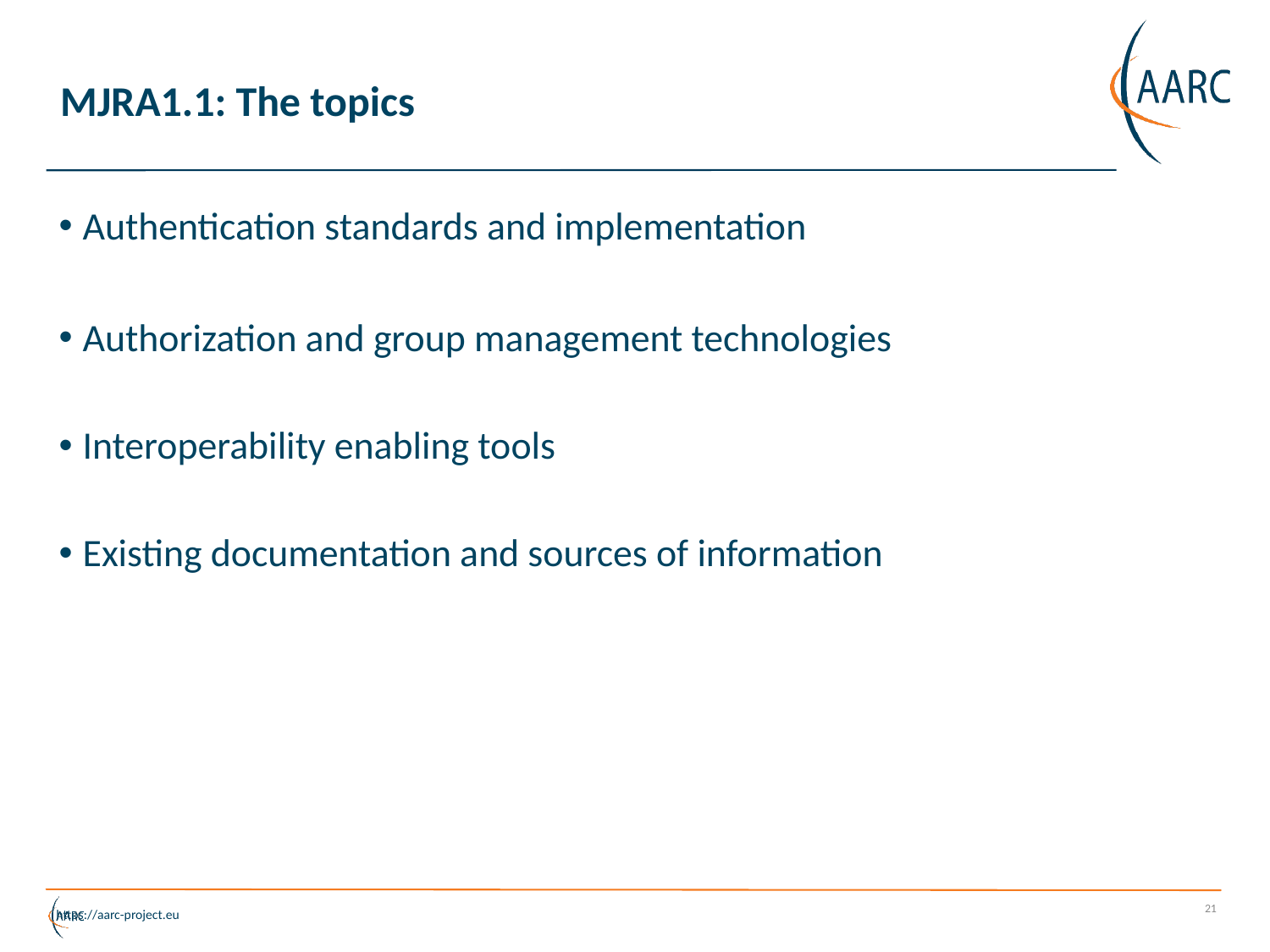

# MJRA1.1: The topics
Authentication standards and implementation
Authorization and group management technologies
Interoperability enabling tools
Existing documentation and sources of information
21